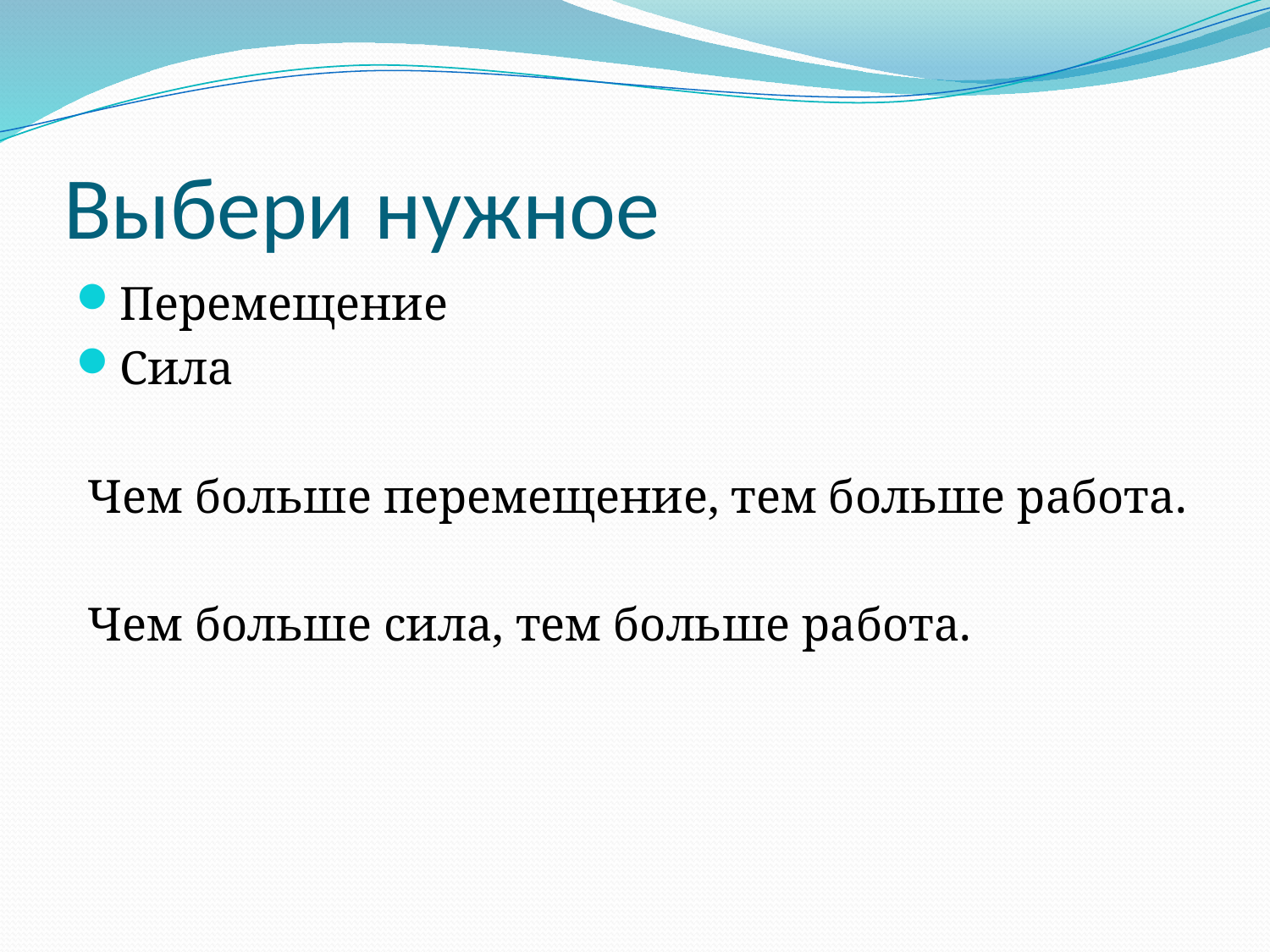

# Выбери нужное
Перемещение
Сила

 Чем больше перемещение, тем больше работа.

 Чем больше сила, тем больше работа.